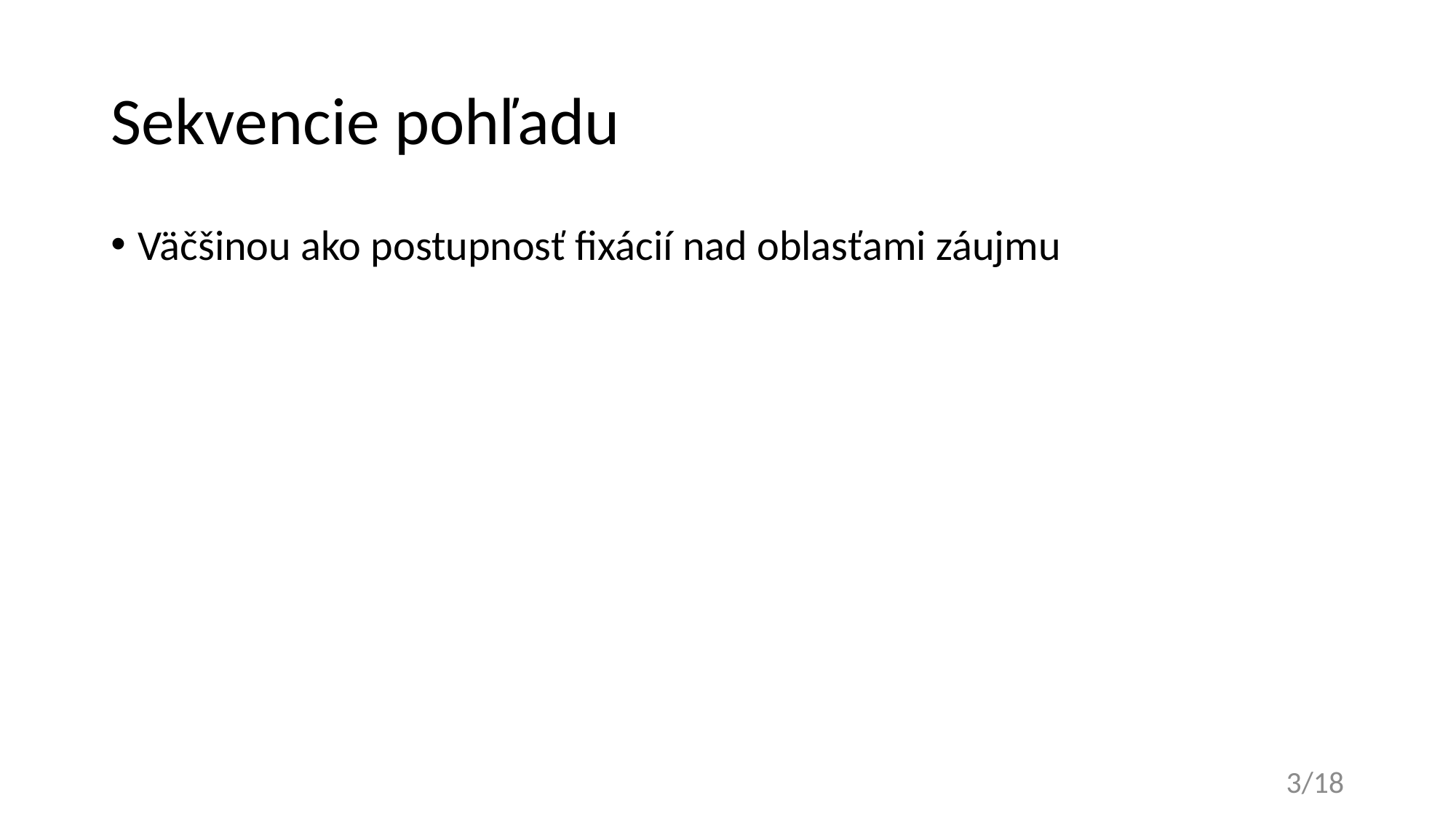

# Sekvencie pohľadu
Väčšinou ako postupnosť fixácií nad oblasťami záujmu
3/18